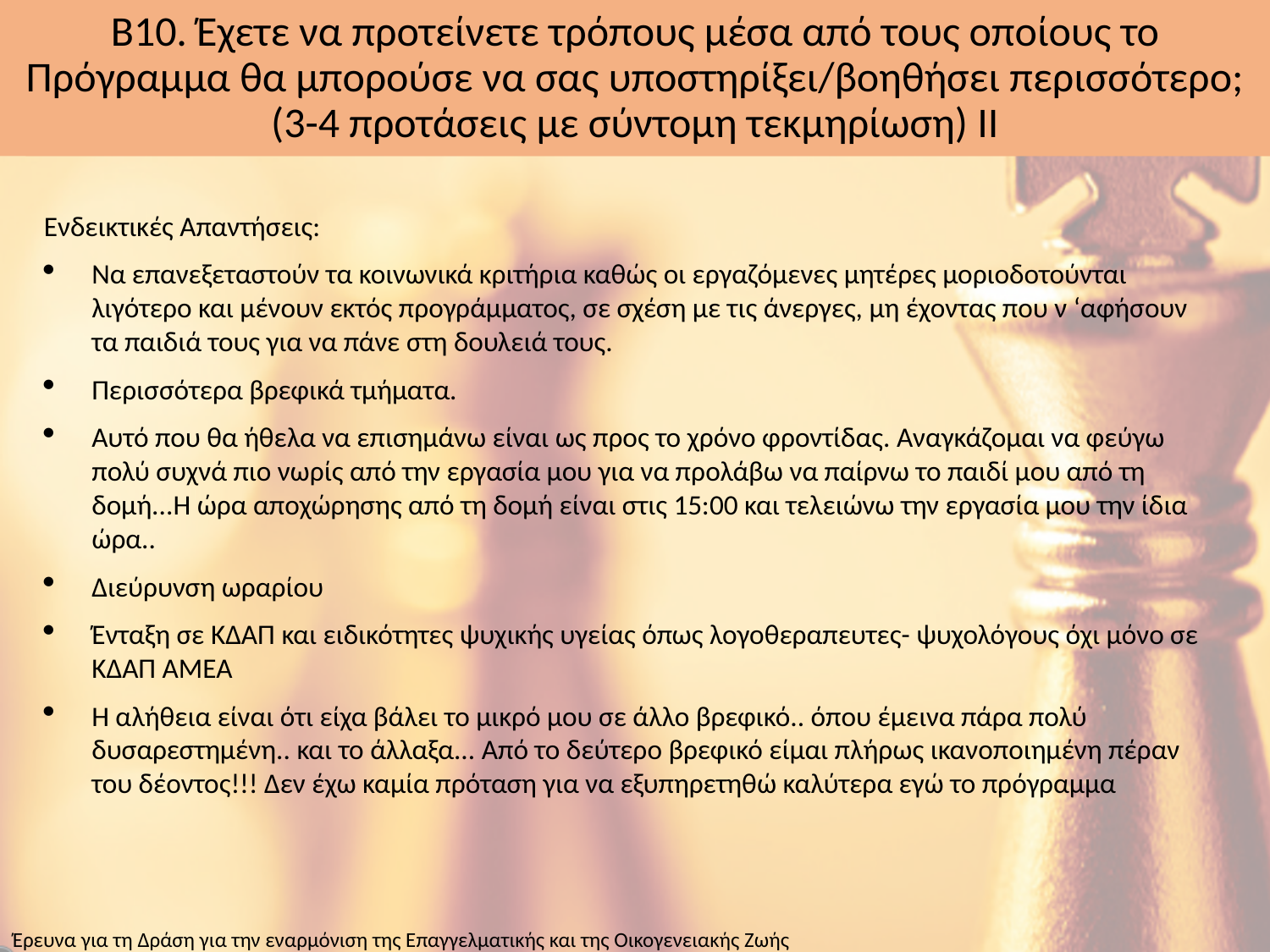

# Β10. Έχετε να προτείνετε τρόπους μέσα από τους οποίους το Πρόγραμμα θα μπορούσε να σας υποστηρίξει/βοηθήσει περισσότερο; (3-4 προτάσεις με σύντομη τεκμηρίωση) ΙΙ

Ενδεικτικές Απαντήσεις:
Να επανεξεταστούν τα κοινωνικά κριτήρια καθώς οι εργαζόμενες μητέρες μοριοδοτούνται λιγότερο και μένουν εκτός προγράμματος, σε σχέση με τις άνεργες, μη έχοντας που ν ‘αφήσουν τα παιδιά τους για να πάνε στη δουλειά τους.
Περισσότερα βρεφικά τμήματα.
Αυτό που θα ήθελα να επισημάνω είναι ως προς το χρόνο φροντίδας. Αναγκάζομαι να φεύγω πολύ συχνά πιο νωρίς από την εργασία μου για να προλάβω να παίρνω το παιδί μου από τη δομή...Η ώρα αποχώρησης από τη δομή είναι στις 15:00 και τελειώνω την εργασία μου την ίδια ώρα..
Διεύρυνση ωραρίου
Ένταξη σε ΚΔΑΠ και ειδικότητες ψυχικής υγείας όπως λογοθεραπευτες- ψυχολόγους όχι μόνο σε ΚΔΑΠ ΑΜΕΑ
Η αλήθεια είναι ότι είχα βάλει το μικρό μου σε άλλο βρεφικό.. όπου έμεινα πάρα πολύ δυσαρεστημένη.. και το άλλαξα... Από το δεύτερο βρεφικό είμαι πλήρως ικανοποιημένη πέραν του δέοντος!!! Δεν έχω καμία πρόταση για να εξυπηρετηθώ καλύτερα εγώ το πρόγραμμα
Έρευνα για τη Δράση για την εναρμόνιση της Επαγγελματικής και της Οικογενειακής Ζωής